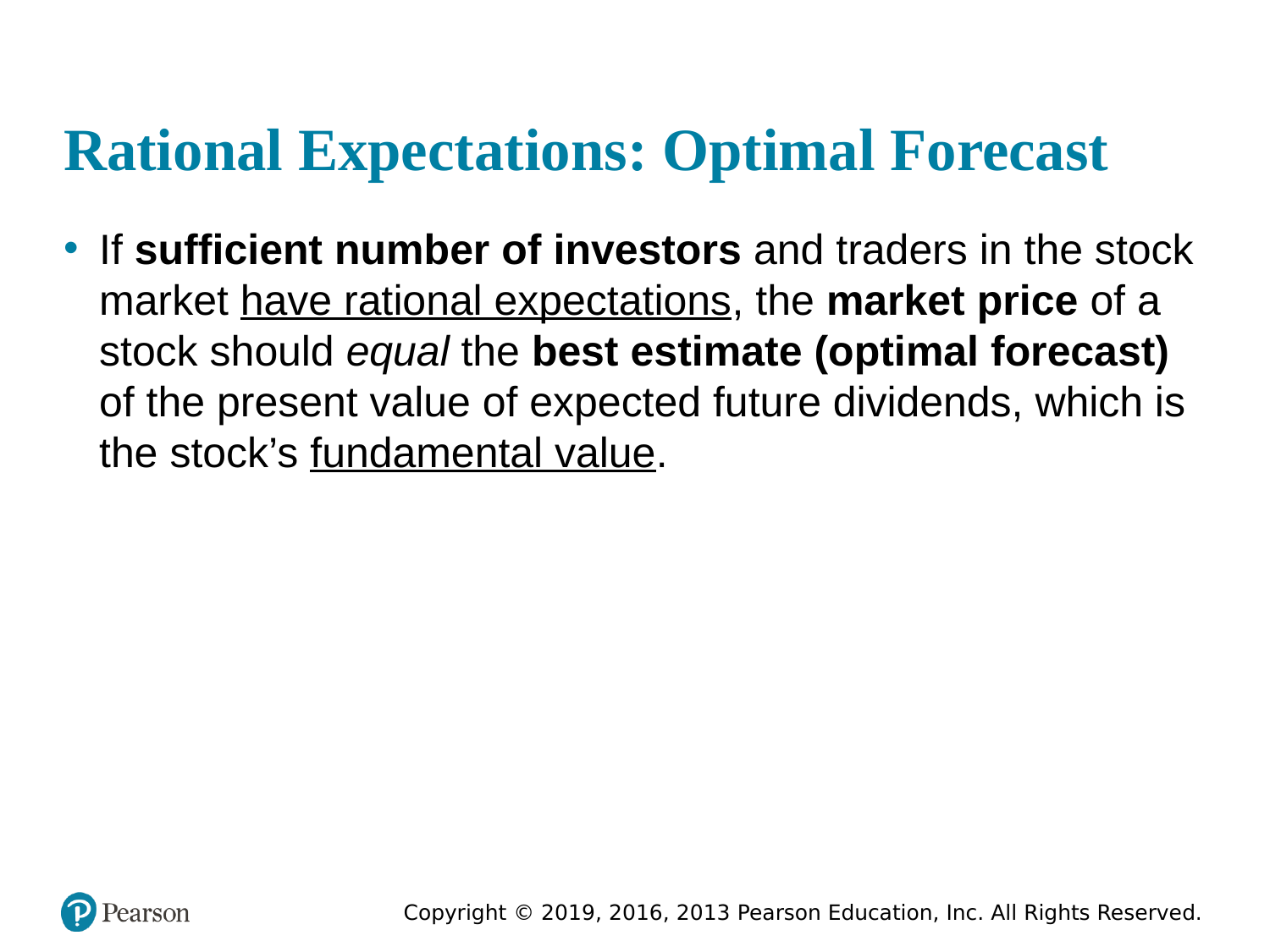

# Rational Expectations: Optimal Forecast
If sufficient number of investors and traders in the stock market have rational expectations, the market price of a stock should equal the best estimate (optimal forecast) of the present value of expected future dividends, which is the stock’s fundamental value.